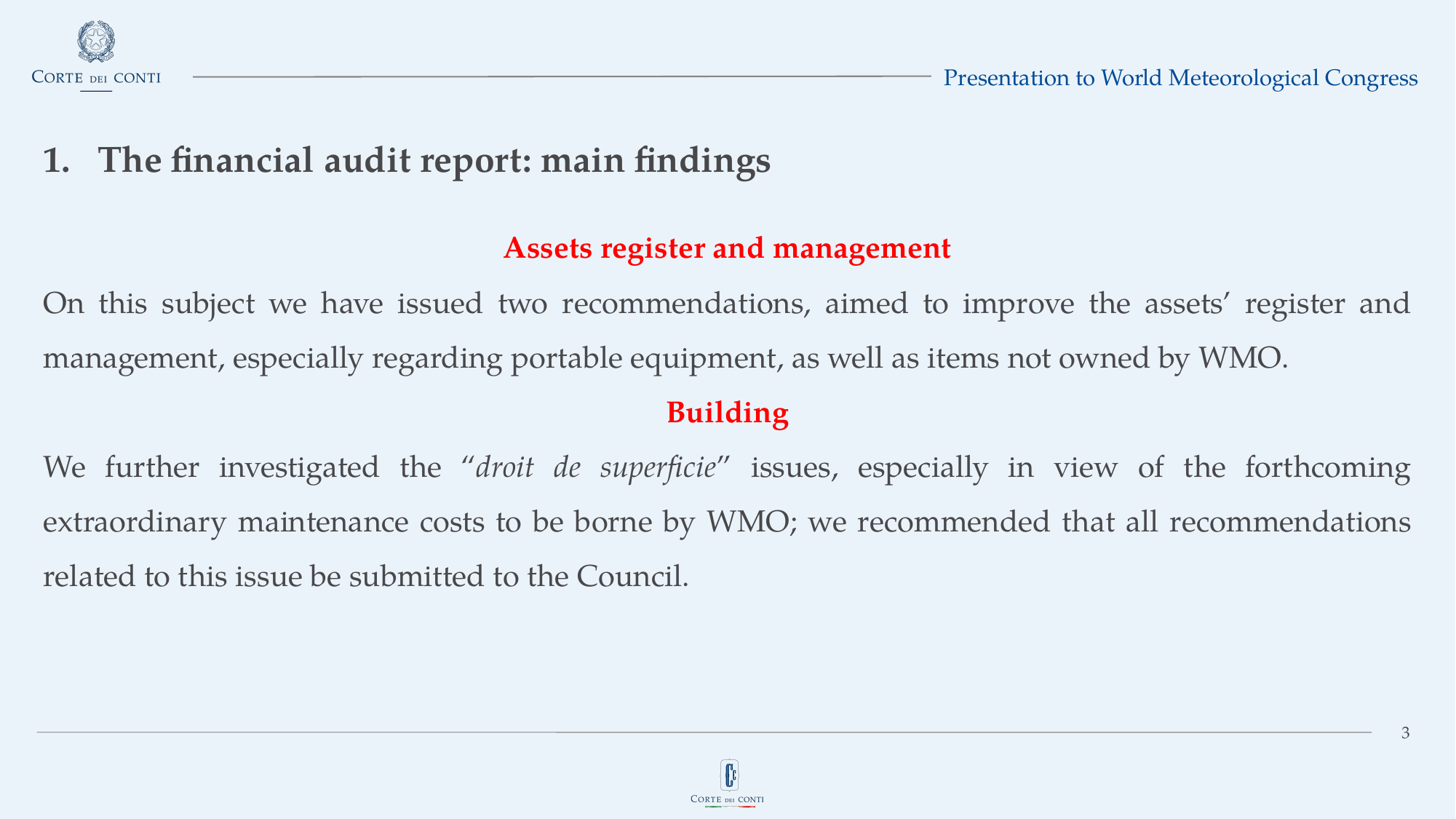

# The financial audit report: main findings
Assets register and management
On this subject we have issued two recommendations, aimed to improve the assets’ register and management, especially regarding portable equipment, as well as items not owned by WMO.
Building
We further investigated the “droit de superficie” issues, especially in view of the forthcoming extraordinary maintenance costs to be borne by WMO; we recommended that all recommendations related to this issue be submitted to the Council.
3